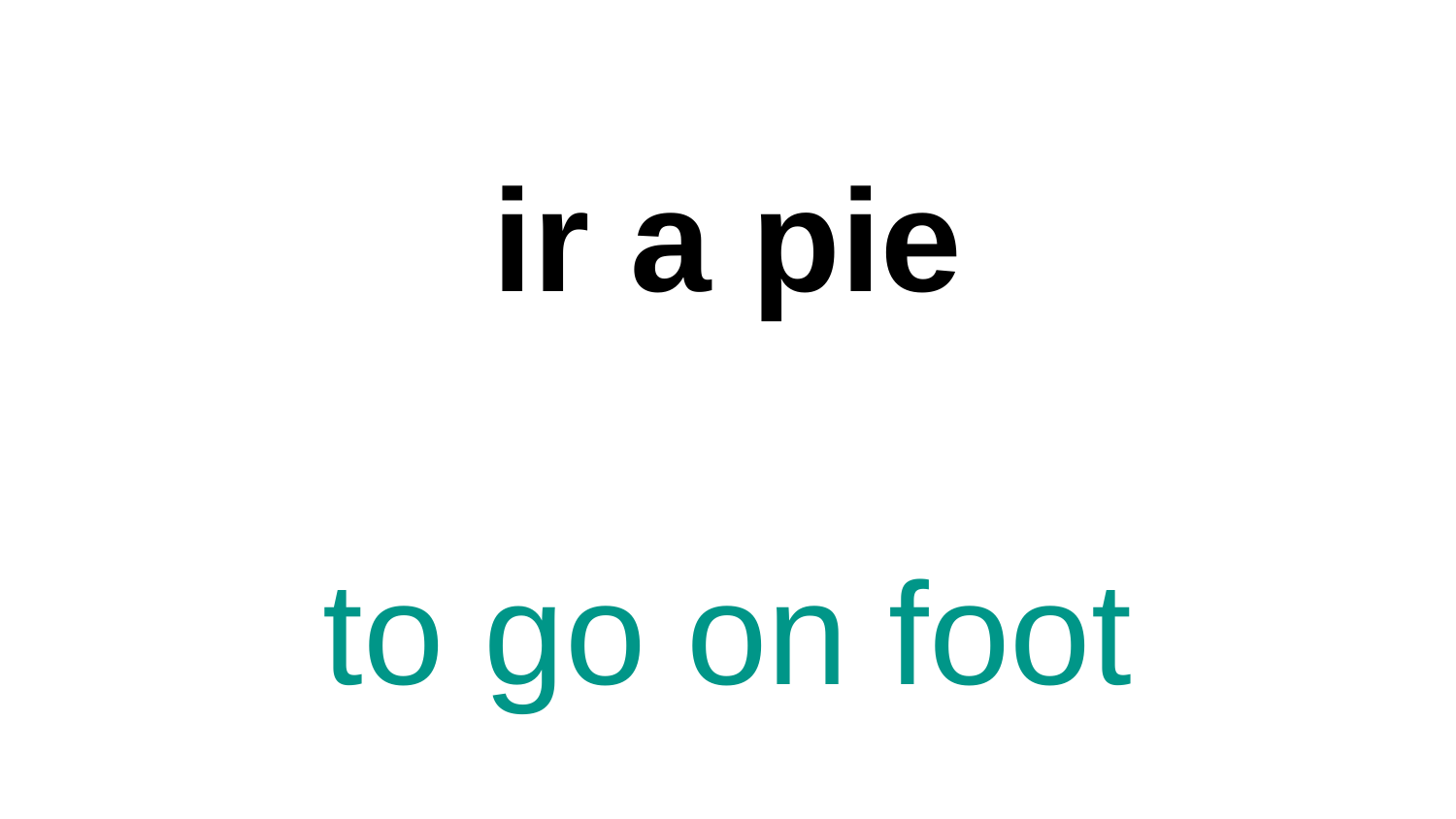

# ir a pie
to go on foot